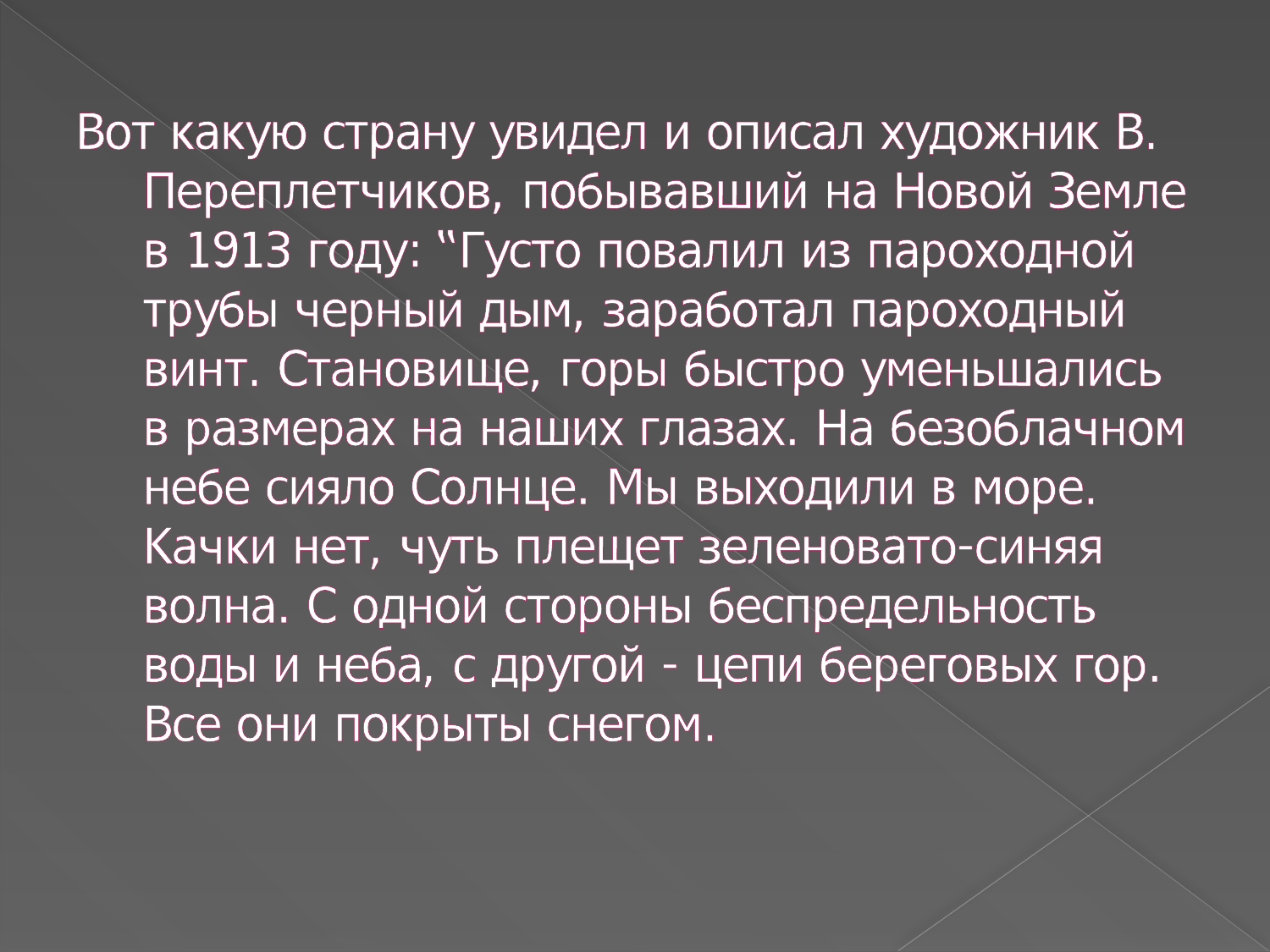

# Вот какую страну увидел и описал художник В. Переплетчиков, побывавший на Новой Земле в 1913 году: “Густо повалил из пароходной трубы черный дым, заработал пароходный винт. Становище, горы быстро уменьшались в размерах на наших глазах. На безоблачном небе сияло Солнце. Мы выходили в море. Качки нет, чуть плещет зеленовато-синяя волна. С одной стороны беспредельность воды и неба, с другой - цепи береговых гор. Все они покрыты снегом.